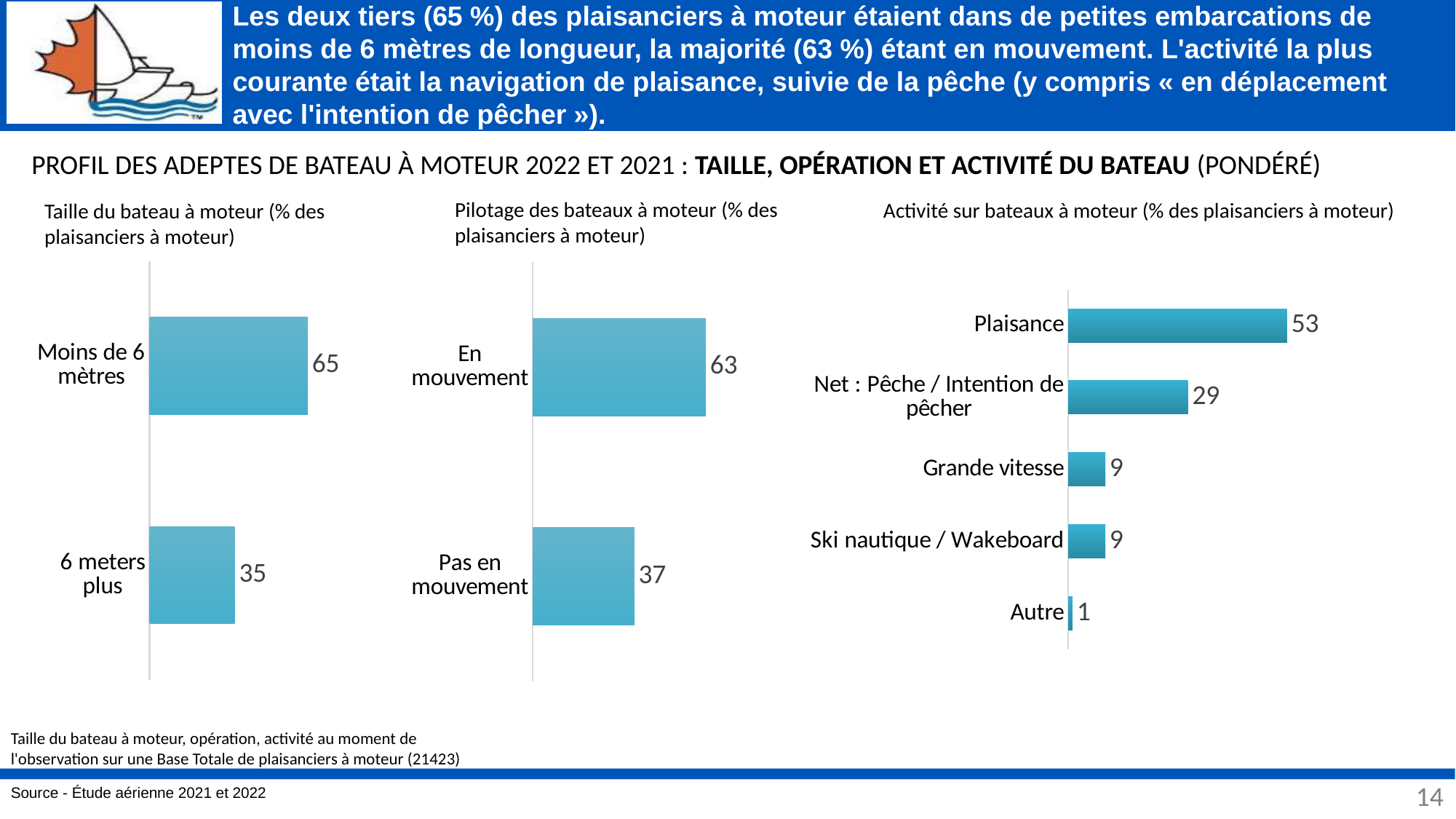

# Les deux tiers (65 %) des plaisanciers à moteur étaient dans de petites embarcations de moins de 6 mètres de longueur, la majorité (63 %) étant en mouvement. L'activité la plus courante était la navigation de plaisance, suivie de la pêche (y compris « en déplacement avec l'intention de pêcher »).
PROFIL DES ADEPTES DE BATEAU À MOTEUR 2022 ET 2021 : TAILLE, OPÉRATION ET ACTIVITÉ DU BATEAU (PONDÉRÉ)
Pilotage des bateaux à moteur (% des plaisanciers à moteur)
Activité sur bateaux à moteur (% des plaisanciers à moteur)
Taille du bateau à moteur (% des plaisanciers à moteur)

### Chart

| Category | % wearing lifejacket / PFD |
|---|---|
| 6 meters plus | 35.0 |
| Moins de 6 mètres | 65.0 |

### Chart

| Category | % wearing lifejacket / PFD |
|---|---|
| Pas en mouvement | 37.0 |
| En mouvement | 63.0 |

### Chart

| Category | % wearing lifejacket / PFD |
|---|---|
| Autre | 1.0 |
| Ski nautique / Wakeboard | 9.0 |
| Grande vitesse | 9.0 |
| Net : Pêche / Intention de pêcher | 29.0 |
| Plaisance | 53.0 |
Taille du bateau à moteur, opération, activité au moment de l'observation sur une Base Totale de plaisanciers à moteur (21423)
14
14
Source - Étude aérienne 2021 et 2022